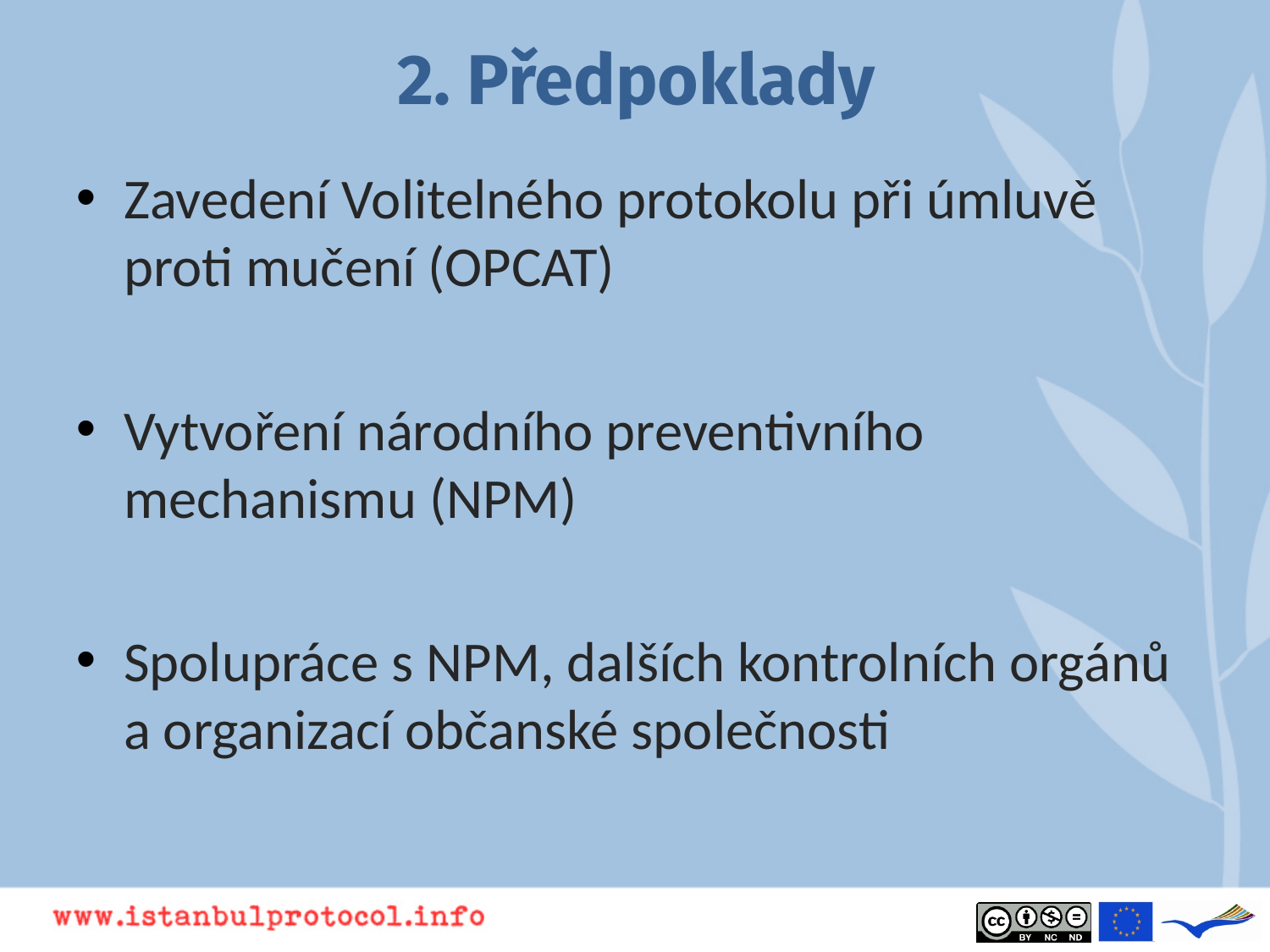

# 2. Předpoklady
Zavedení Volitelného protokolu při úmluvě proti mučení (OPCAT)

Vytvoření národního preventivního mechanismu (NPM)

Spolupráce s NPM, dalších kontrolních orgánů a organizací občanské společnosti